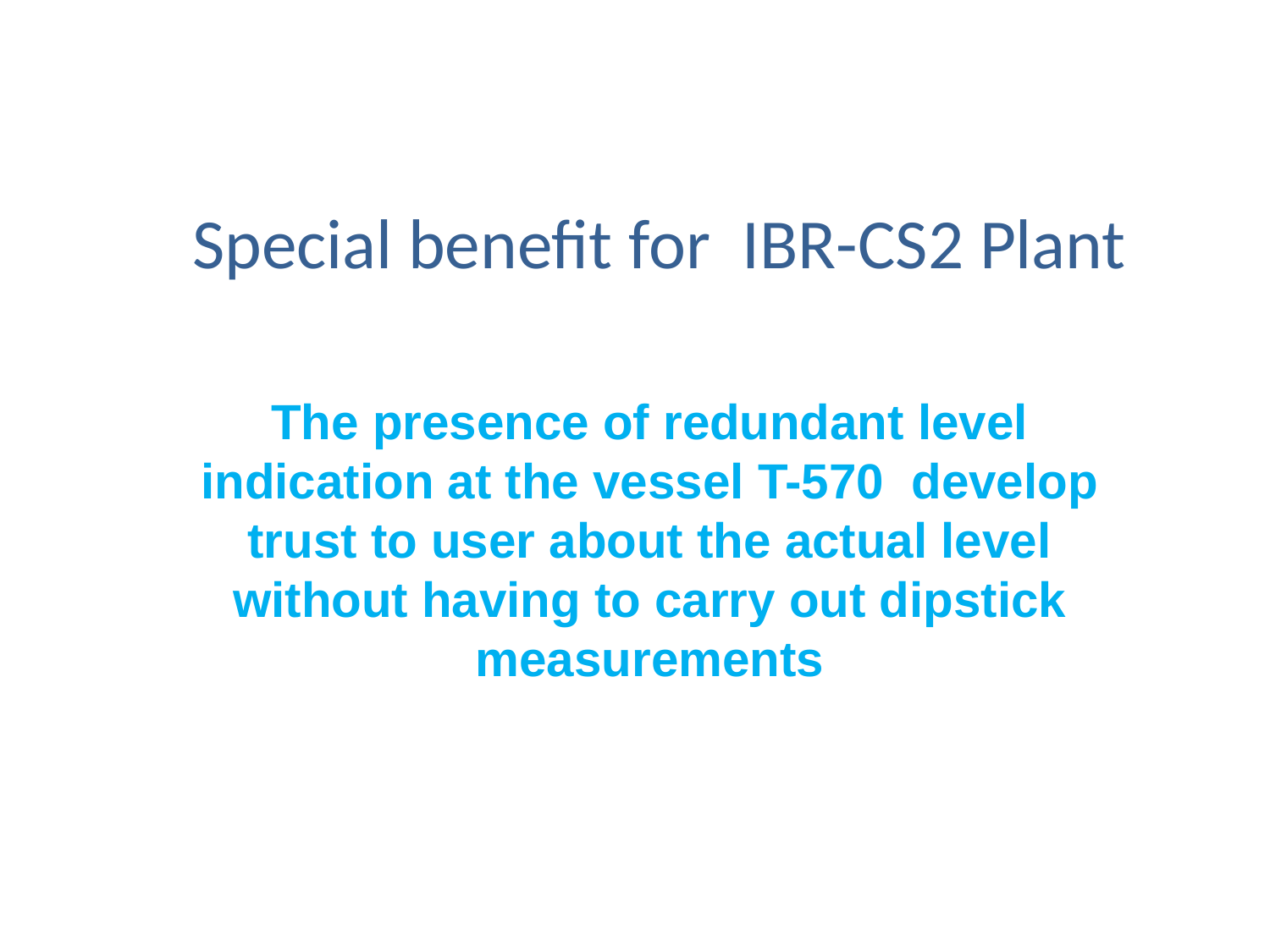

Special benefit for  IBR-CS2 Plant
The presence of redundant level indication at the vessel T-570  develop trust to user about the actual level without having to carry out dipstick measurements